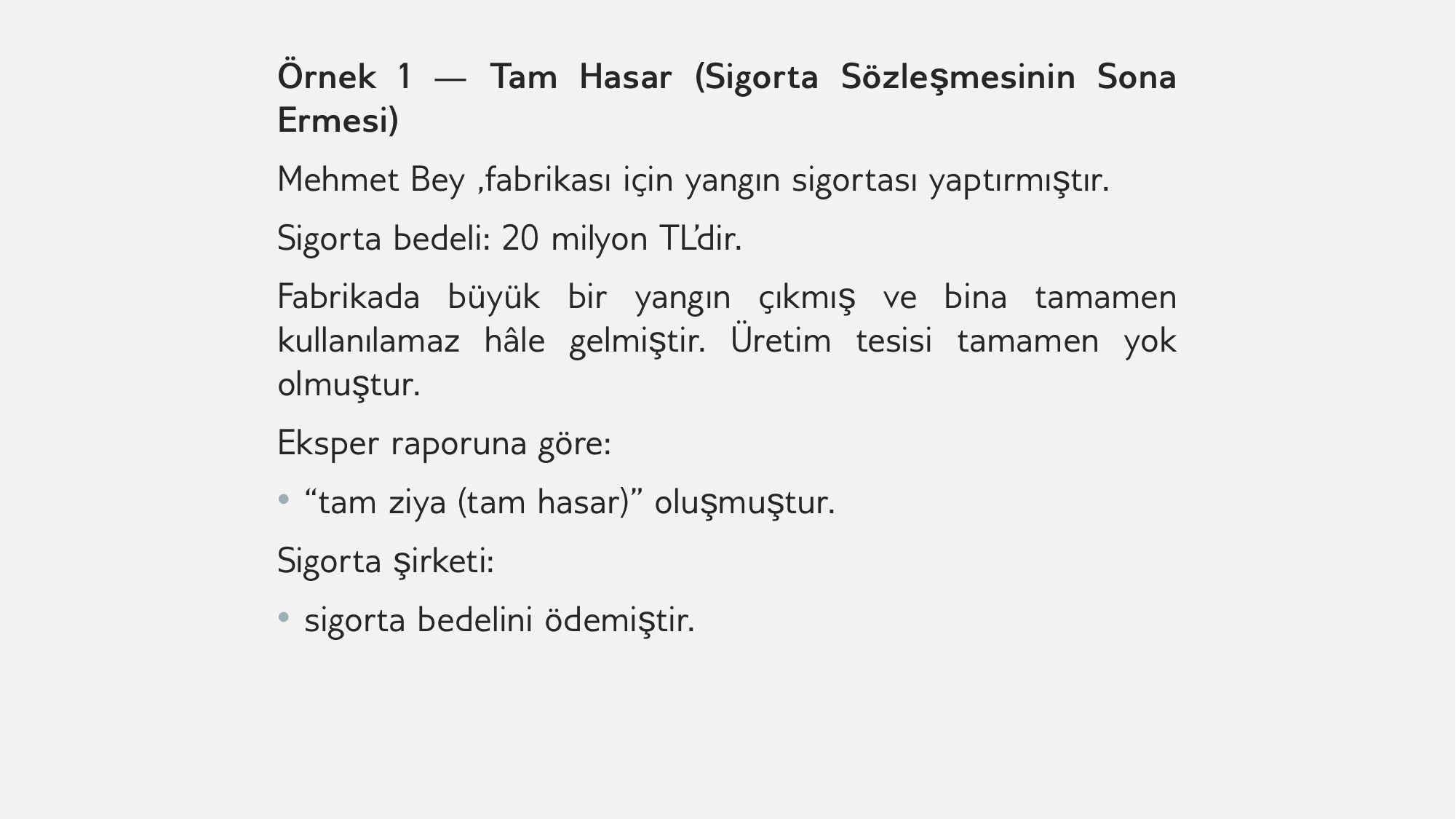

Örnek 1 — Tam Hasar (Sigorta Sözleşmesinin Sona Ermesi)
Mehmet Bey ,fabrikası için yangın sigortası yaptırmıştır.
Sigorta bedeli: 20 milyon TL’dir.
Fabrikada büyük bir yangın çıkmış ve bina tamamen kullanılamaz hâle gelmiştir. Üretim tesisi tamamen yok olmuştur.
Eksper raporuna göre:
“tam ziya (tam hasar)” oluşmuştur.
Sigorta şirketi:
sigorta bedelini ödemiştir.